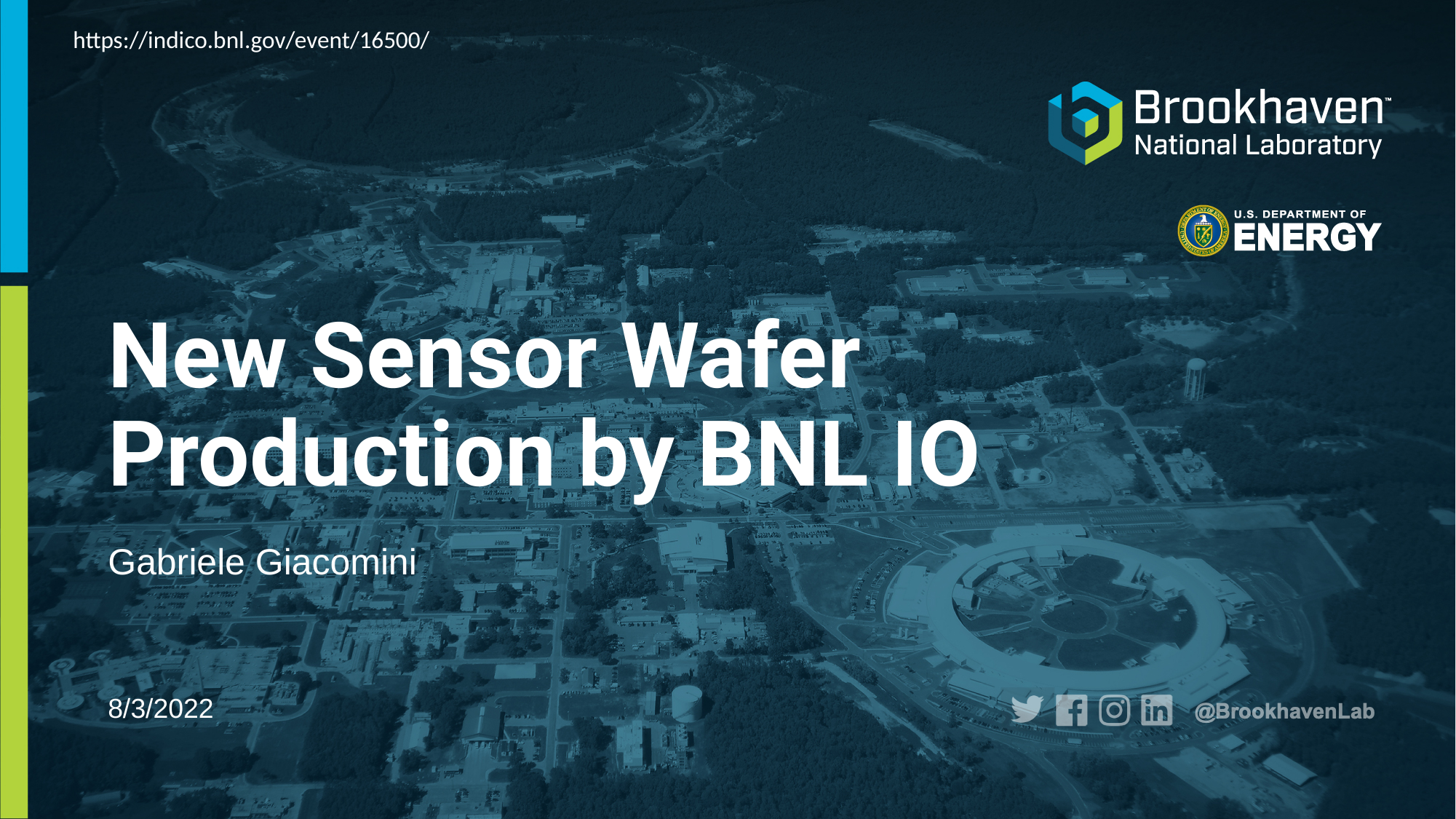

https://indico.bnl.gov/event/16500/
# New Sensor Wafer Production by BNL IO
Gabriele Giacomini

8/3/2022